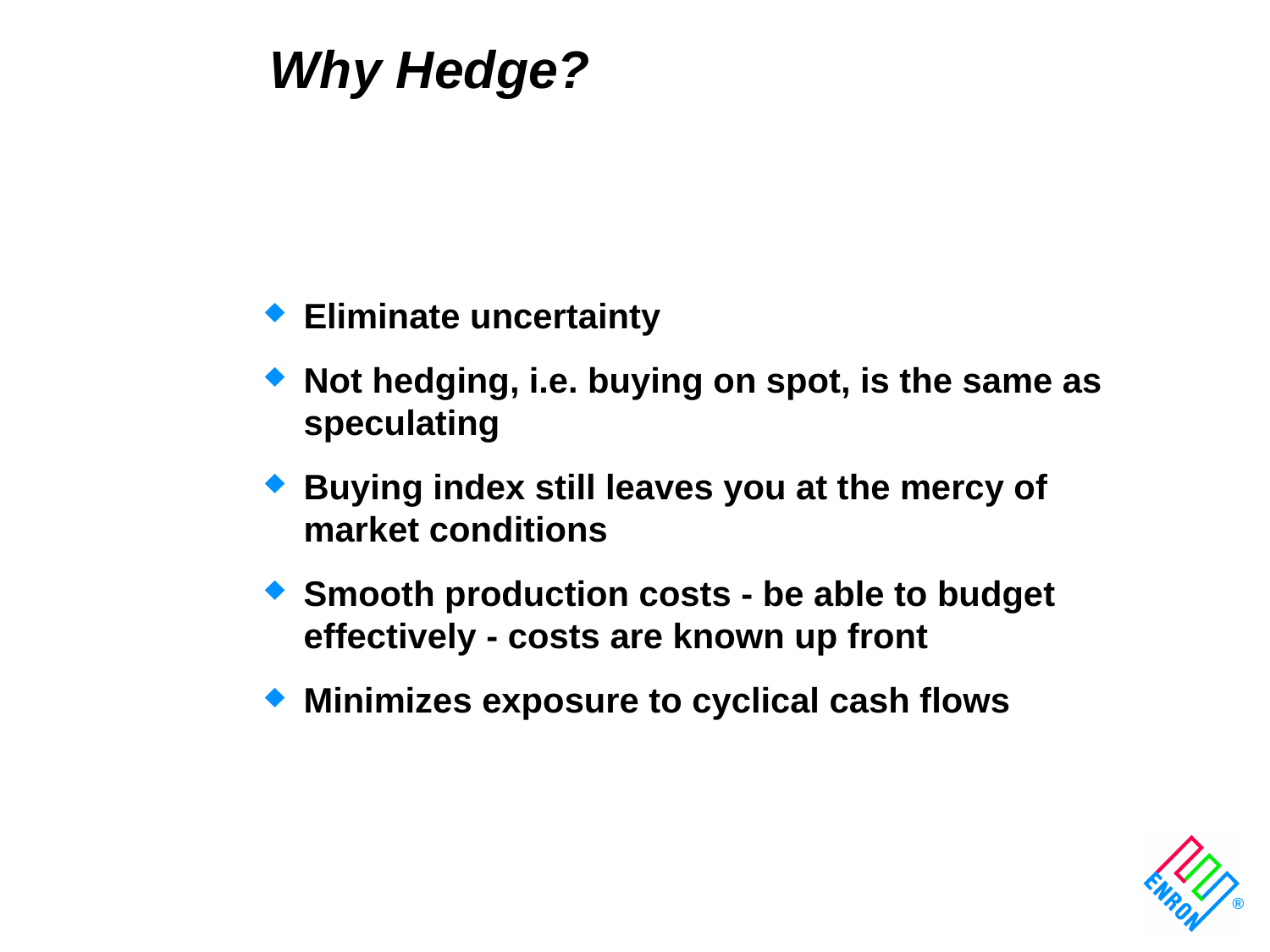

# Why Hedge?

Eliminate uncertainty
Not hedging, i.e. buying on spot, is the same as speculating
Buying index still leaves you at the mercy of market conditions
Smooth production costs - be able to budget effectively - costs are known up front
Minimizes exposure to cyclical cash flows